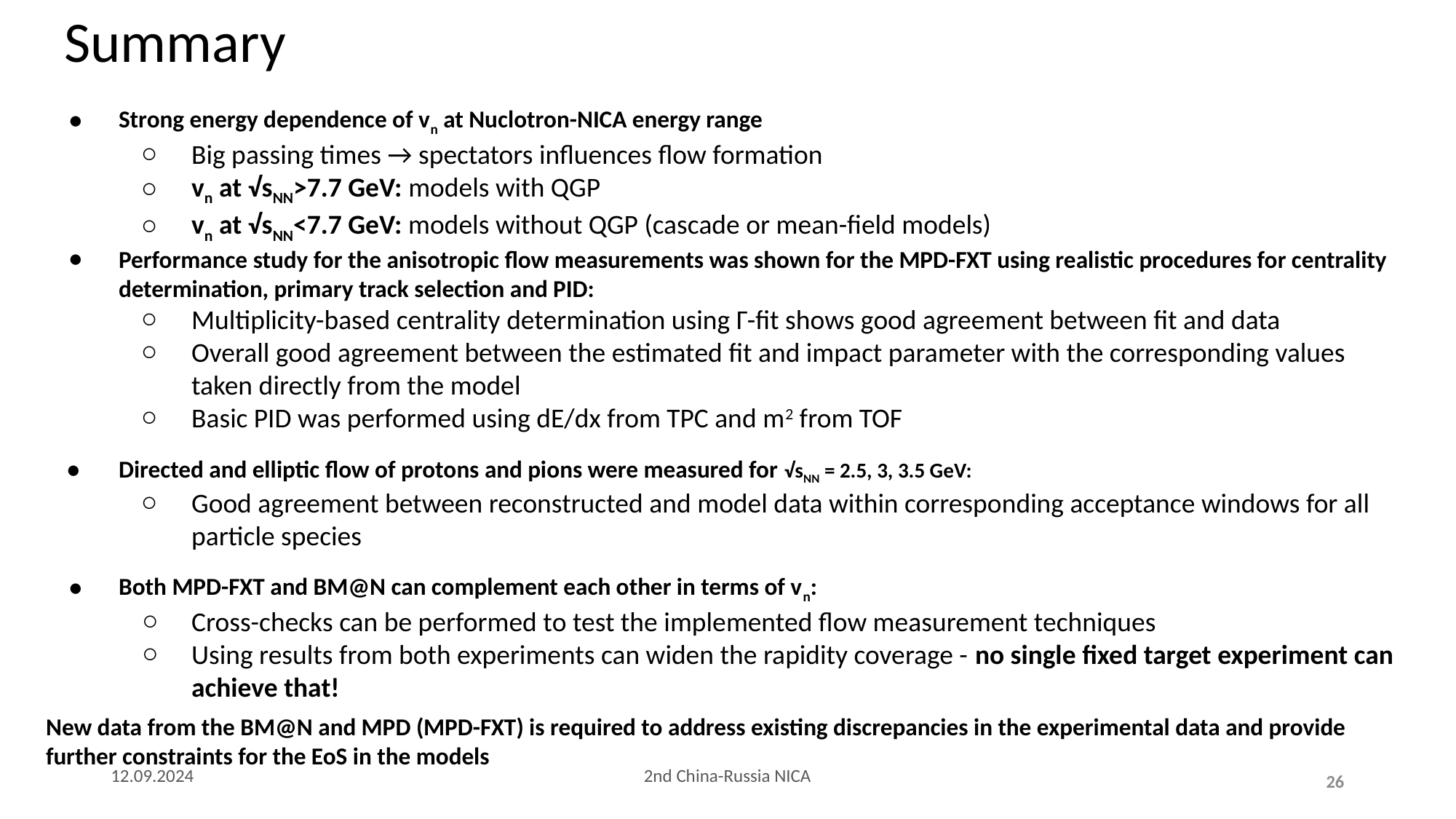

# Summary
Strong energy dependence of vn at Nuclotron-NICA energy range
Big passing times → spectators influences flow formation
vn at √sNN>7.7 GeV: models with QGP
vn at √sNN<7.7 GeV: models without QGP (cascade or mean-field models)
Performance study for the anisotropic flow measurements was shown for the MPD-FXT using realistic procedures for centrality determination, primary track selection and PID:
Multiplicity-based centrality determination using Г-fit shows good agreement between fit and data
Overall good agreement between the estimated fit and impact parameter with the corresponding values taken directly from the model
Basic PID was performed using dE/dx from TPC and m2 from TOF
Directed and elliptic flow of protons and pions were measured for √sNN = 2.5, 3, 3.5 GeV:
Good agreement between reconstructed and model data within corresponding acceptance windows for all particle species
Both MPD-FXT and BM@N can complement each other in terms of vn:
Cross-checks can be performed to test the implemented flow measurement techniques
Using results from both experiments can widen the rapidity coverage - no single fixed target experiment can achieve that!
New data from the BM@N and MPD (MPD-FXT) is required to address existing discrepancies in the experimental data and provide further constraints for the EoS in the models
12.09.2024
2nd China-Russia NICA
26